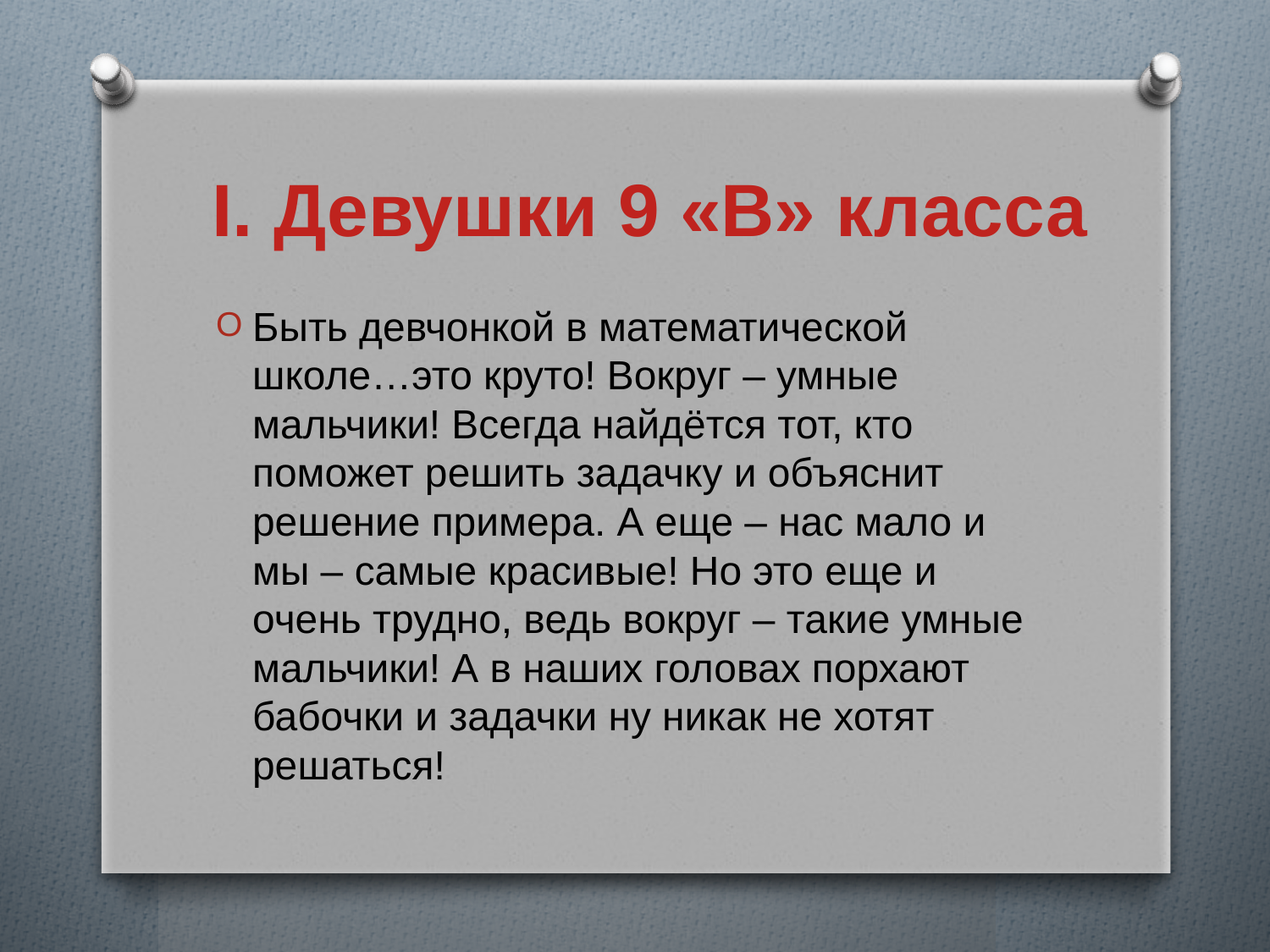

#
I. Девушки 9 «В» класса
Быть девчонкой в математической школе…это круто! Вокруг – умные мальчики! Всегда найдётся тот, кто поможет решить задачку и объяснит решение примера. А еще – нас мало и мы – самые красивые! Но это еще и очень трудно, ведь вокруг – такие умные мальчики! А в наших головах порхают бабочки и задачки ну никак не хотят решаться!